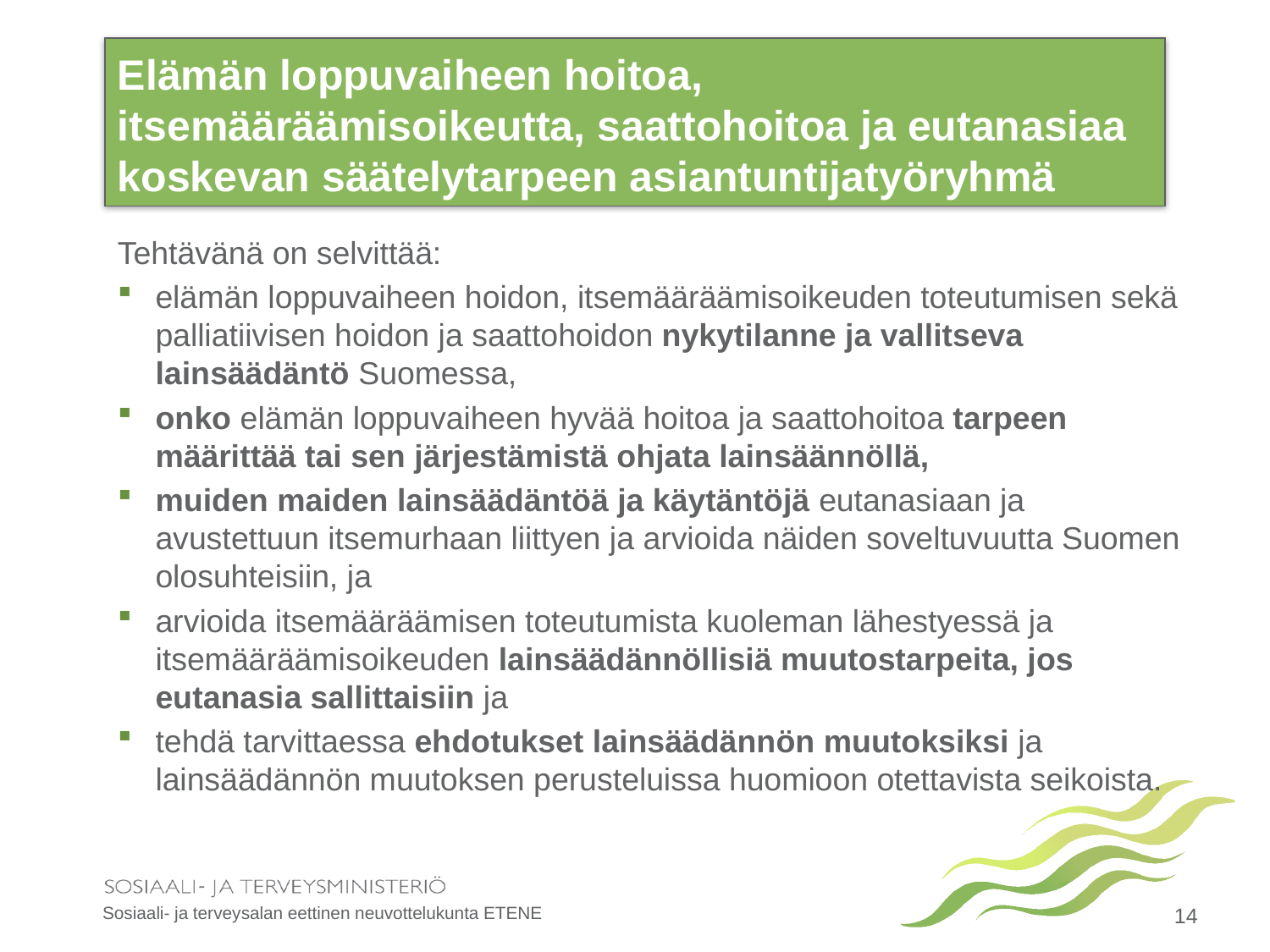

# Elämän loppuvaiheen hoitoa, itsemääräämisoikeutta, saattohoitoa ja eutanasiaa koskevan säätelytarpeen asiantuntijatyöryhmä
Tehtävänä on selvittää:
elämän loppuvaiheen hoidon, itsemääräämisoikeuden toteutumisen sekä palliatiivisen hoidon ja saattohoidon nykytilanne ja vallitseva lainsäädäntö Suomessa,
onko elämän loppuvaiheen hyvää hoitoa ja saattohoitoa tarpeen määrittää tai sen järjestämistä ohjata lainsäännöllä,
muiden maiden lainsäädäntöä ja käytäntöjä eutanasiaan ja avustettuun itsemurhaan liittyen ja arvioida näiden soveltuvuutta Suomen olosuhteisiin, ja
arvioida itsemääräämisen toteutumista kuoleman lähestyessä ja itsemääräämisoikeuden lainsäädännöllisiä muutostarpeita, jos eutanasia sallittaisiin ja
tehdä tarvittaessa ehdotukset lainsäädännön muutoksiksi ja lainsäädännön muutoksen perusteluissa huomioon otettavista seikoista.